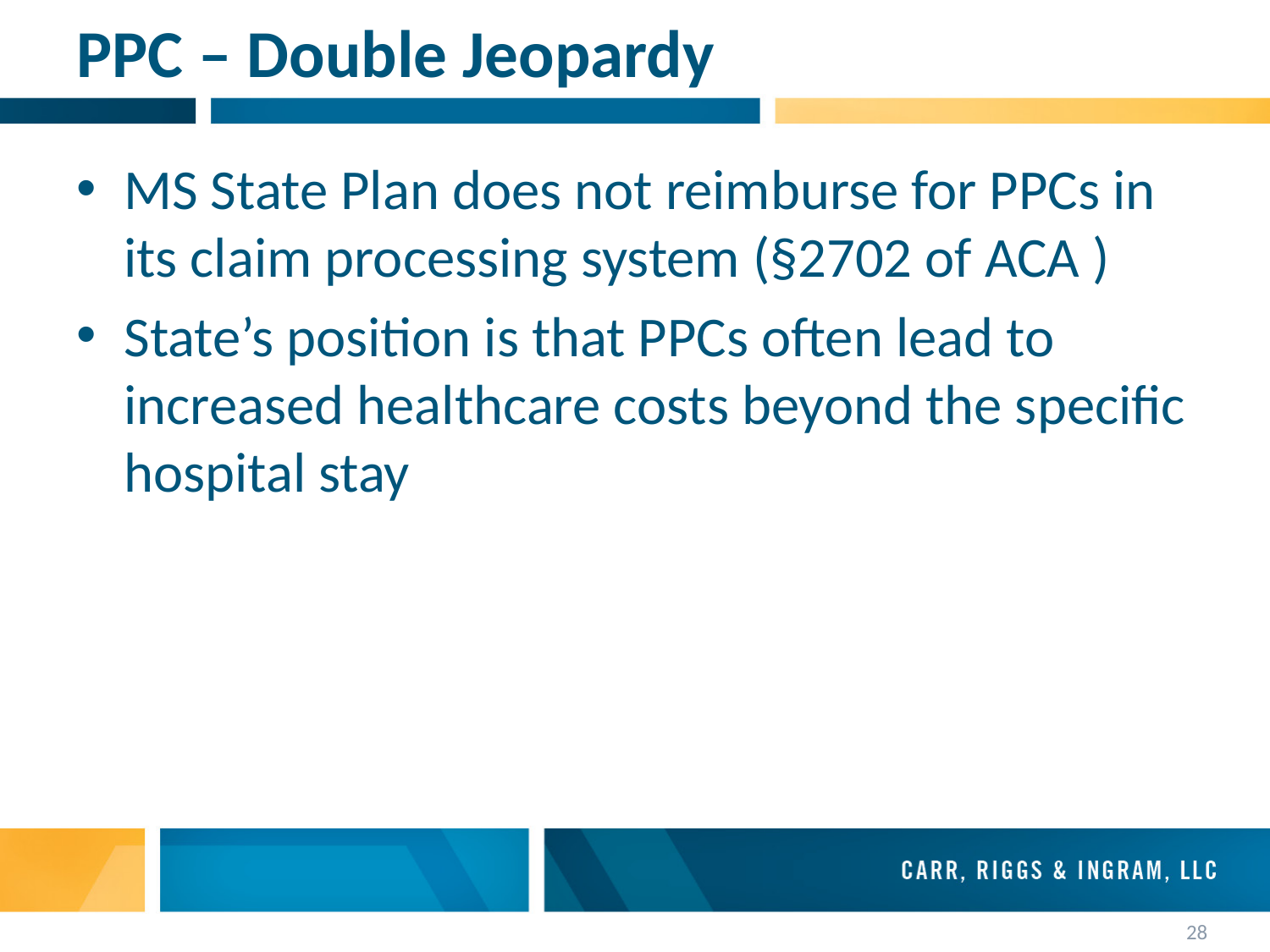

# PPC – Double Jeopardy
MS State Plan does not reimburse for PPCs in its claim processing system (§2702 of ACA )
State’s position is that PPCs often lead to increased healthcare costs beyond the specific hospital stay